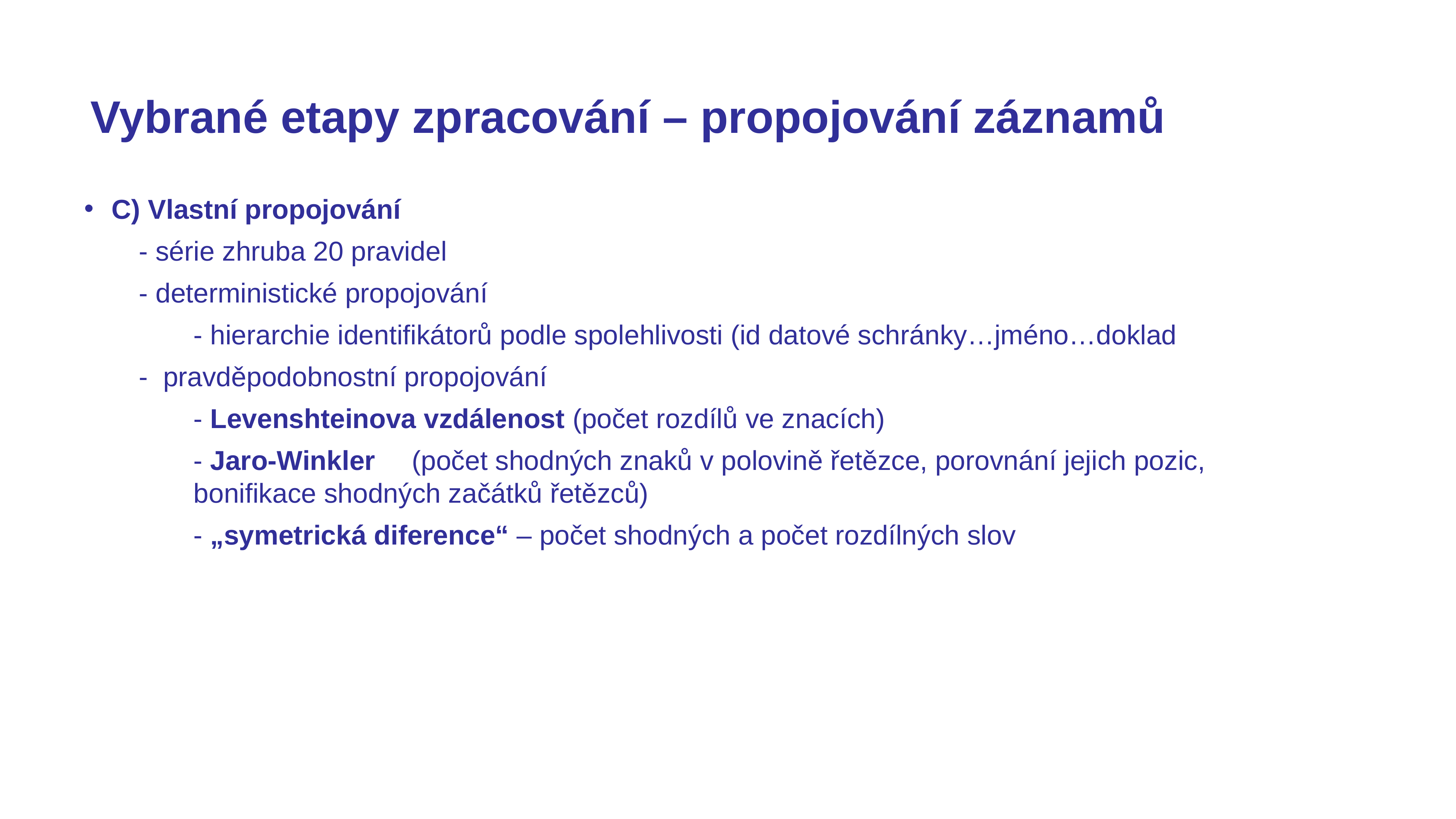

Vybrané etapy zpracování – propojování záznamů
C) Vlastní propojování
	- série zhruba 20 pravidel
	- deterministické propojování
		- hierarchie identifikátorů podle spolehlivosti (id datové schránky…jméno…doklad
	-  pravděpodobnostní propojování
		- Levenshteinova vzdálenost (počet rozdílů ve znacích)
		- Jaro-Winkler	(počet shodných znaků v polovině řetězce, porovnání jejich pozic, 		 	bonifikace shodných začátků řetězců)
		- „symetrická diference“ – počet shodných a počet rozdílných slov